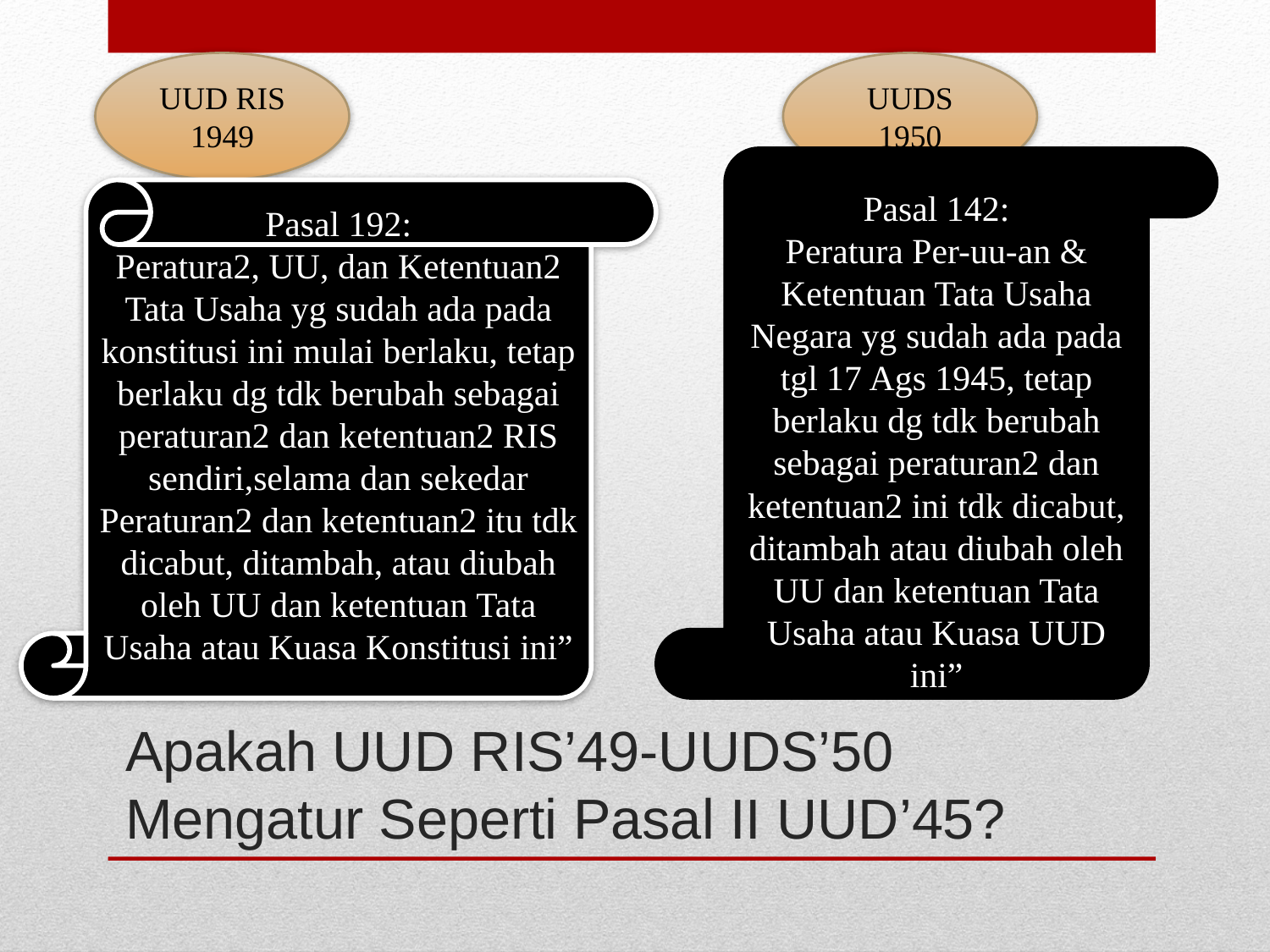

UUD RIS 1949
UUDS 1950
Pasal 142:
Peratura Per-uu-an & Ketentuan Tata Usaha Negara yg sudah ada pada tgl 17 Ags 1945, tetap berlaku dg tdk berubah sebagai peraturan2 dan ketentuan2 ini tdk dicabut, ditambah atau diubah oleh UU dan ketentuan Tata Usaha atau Kuasa UUD ini”
Pasal 192:
Peratura2, UU, dan Ketentuan2 Tata Usaha yg sudah ada pada konstitusi ini mulai berlaku, tetap berlaku dg tdk berubah sebagai peraturan2 dan ketentuan2 RIS sendiri,selama dan sekedar Peraturan2 dan ketentuan2 itu tdk dicabut, ditambah, atau diubah oleh UU dan ketentuan Tata Usaha atau Kuasa Konstitusi ini”

# Apakah UUD RIS’49-UUDS’50 Mengatur Seperti Pasal II UUD’45?